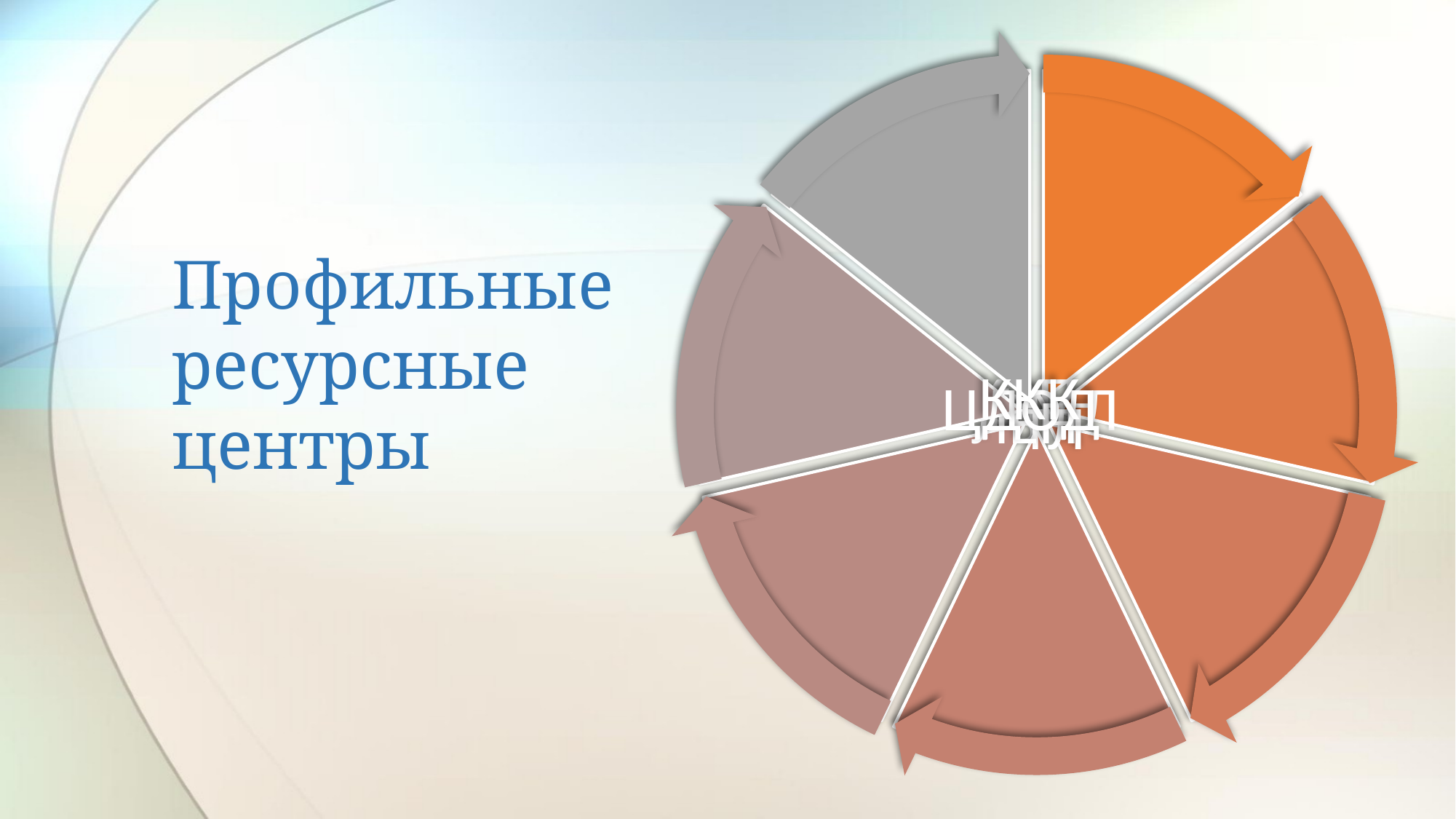

КЭПЛ
ФМЛ
ВГГ
ВТЛ
ЛЕН
ЦДОД
ККК
# Профильные ресурсные центры